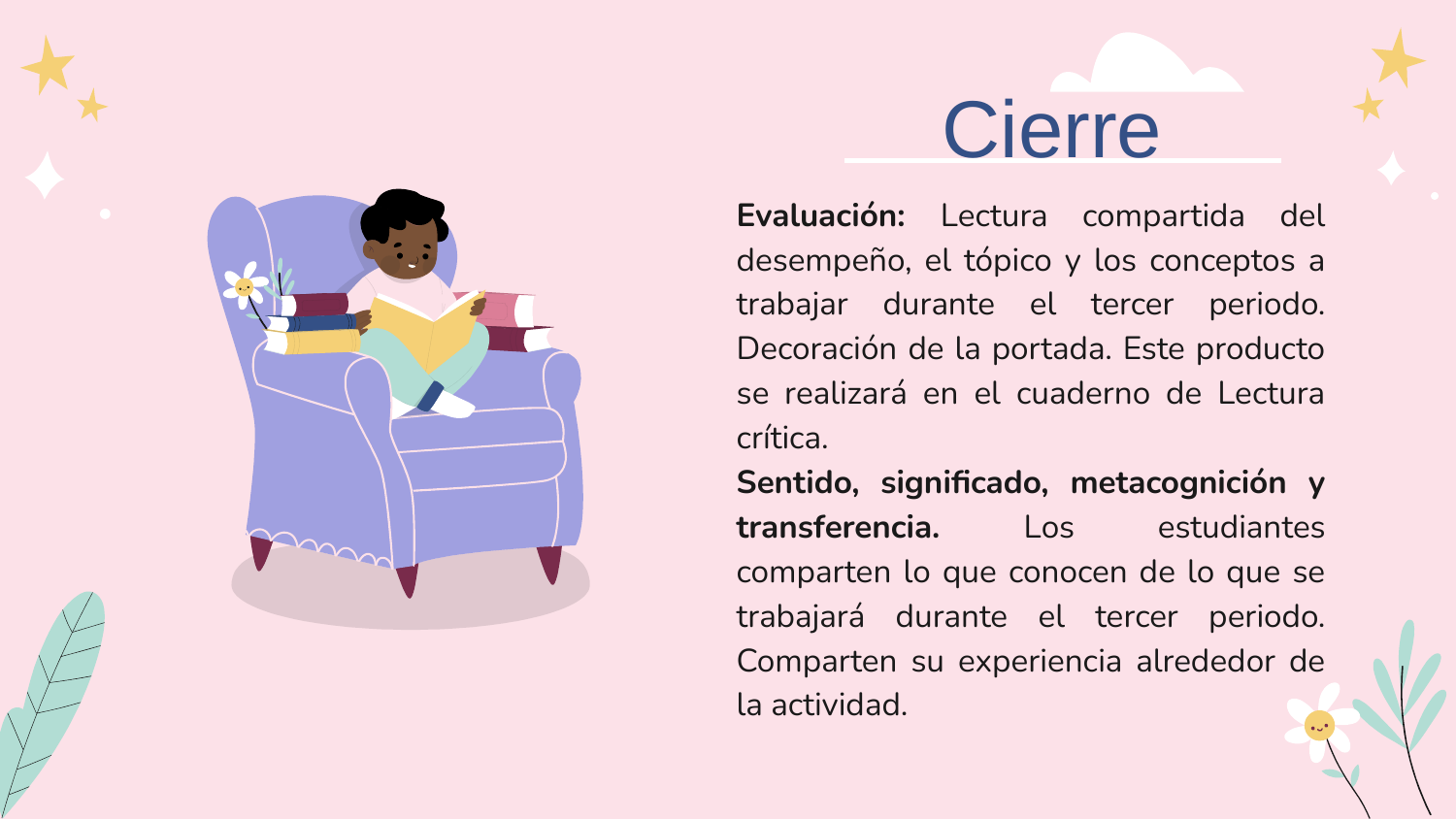

# Cierre
Evaluación: Lectura compartida del desempeño, el tópico y los conceptos a trabajar durante el tercer periodo. Decoración de la portada. Este producto se realizará en el cuaderno de Lectura crítica.
Sentido, significado, metacognición y transferencia. Los estudiantes comparten lo que conocen de lo que se trabajará durante el tercer periodo. Comparten su experiencia alrededor de la actividad.